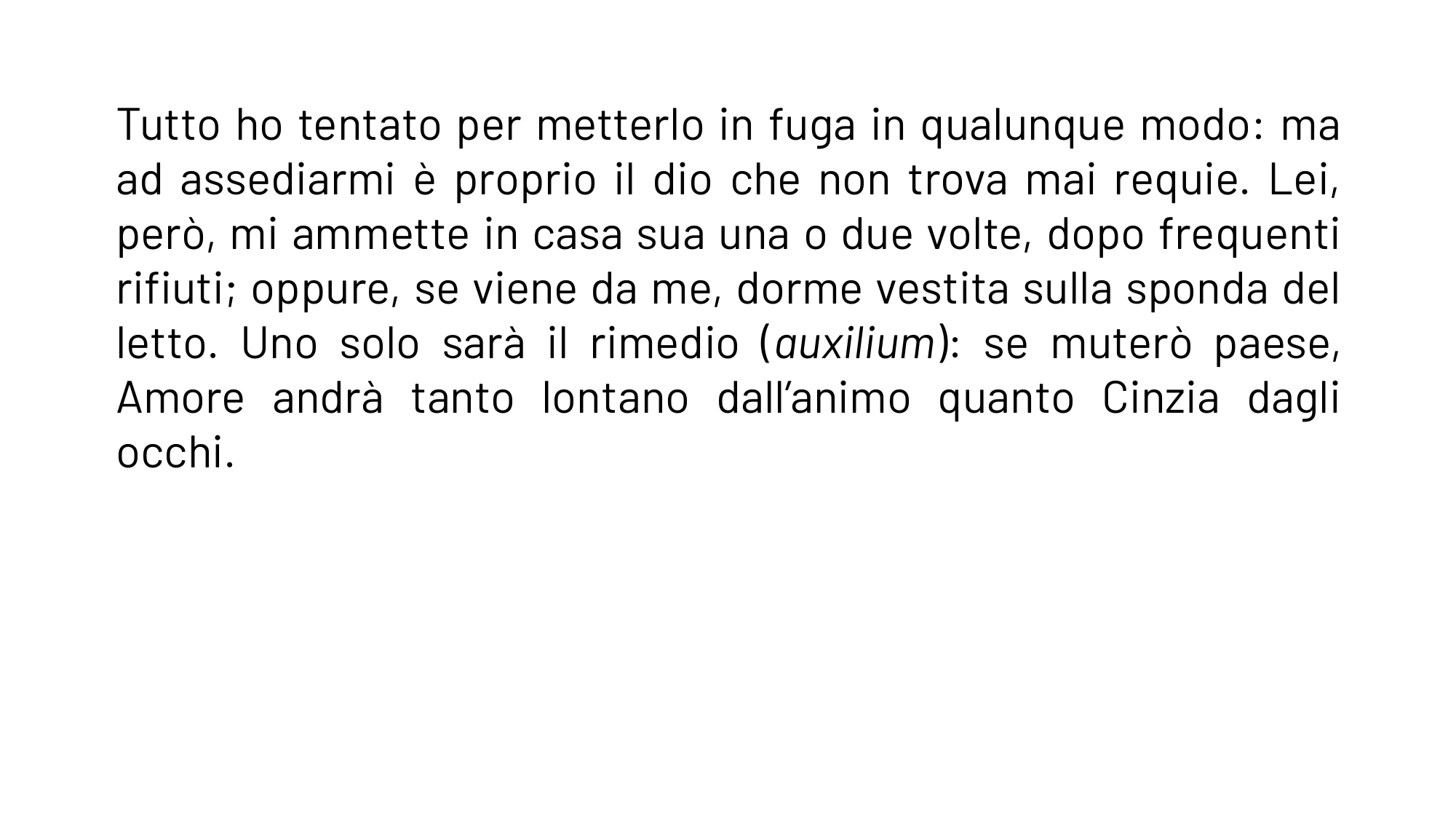

Tutto ho tentato per metterlo in fuga in qualunque modo: ma ad assediarmi è proprio il dio che non trova mai requie. Lei, però, mi ammette in casa sua una o due volte, dopo frequenti rifiuti; oppure, se viene da me, dorme vestita sulla sponda del letto. Uno solo sarà il rimedio (auxilium): se muterò paese, Amore andrà tanto lontano dall’animo quanto Cinzia dagli occhi.